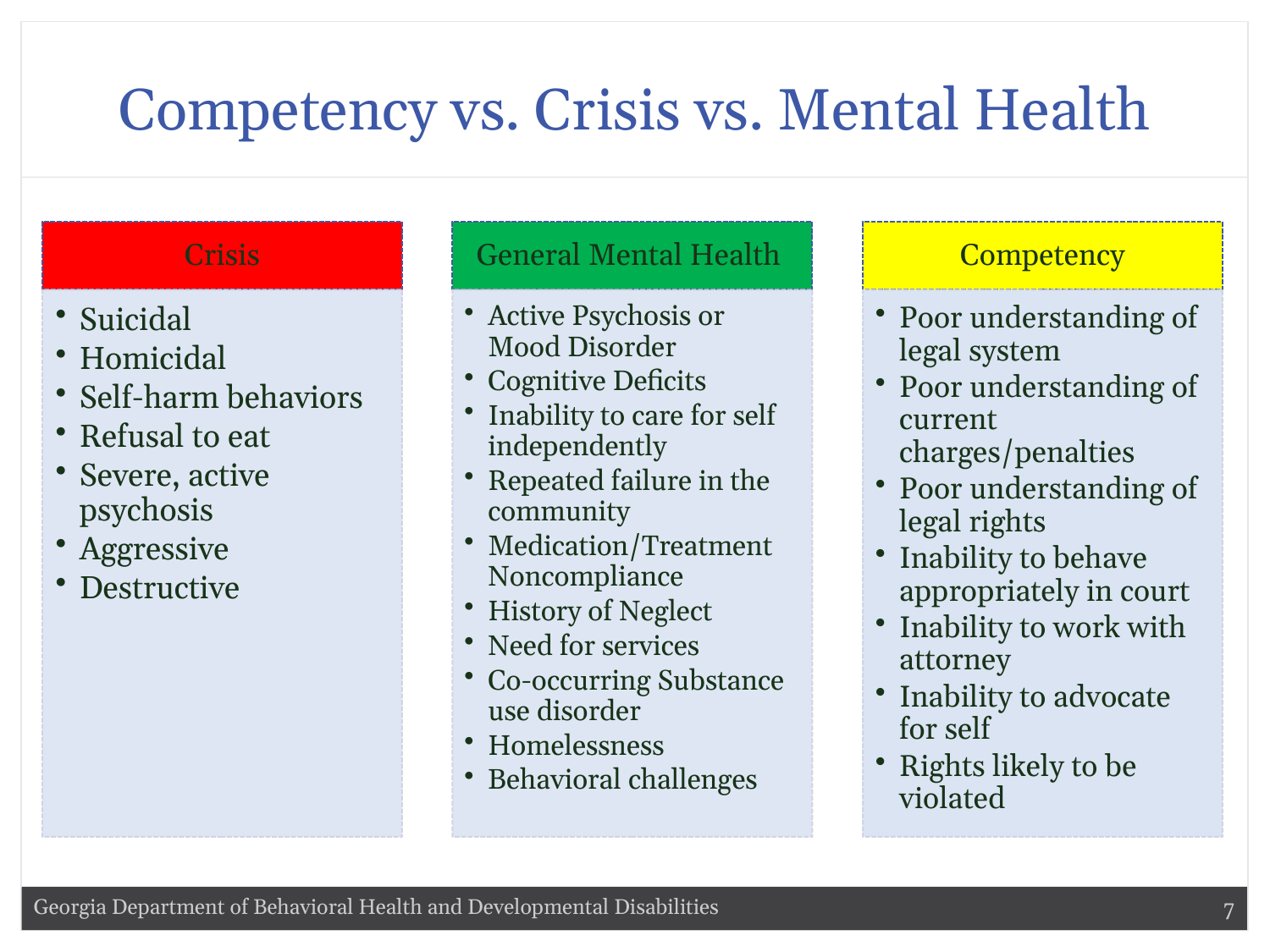

# Competency vs. Crisis vs. Mental Health
Crisis
Suicidal
Homicidal
Self-harm behaviors
Refusal to eat
Severe, active psychosis
Aggressive
Destructive
General Mental Health
Active Psychosis or Mood Disorder
Cognitive Deficits
Inability to care for self independently
Repeated failure in the community
Medication/Treatment Noncompliance
History of Neglect
Need for services
Co-occurring Substance use disorder
Homelessness
Behavioral challenges

Competency
Poor understanding of legal system
Poor understanding of current charges/penalties
Poor understanding of legal rights
Inability to behave appropriately in court
Inability to work with attorney
Inability to advocate for self
Rights likely to be violated